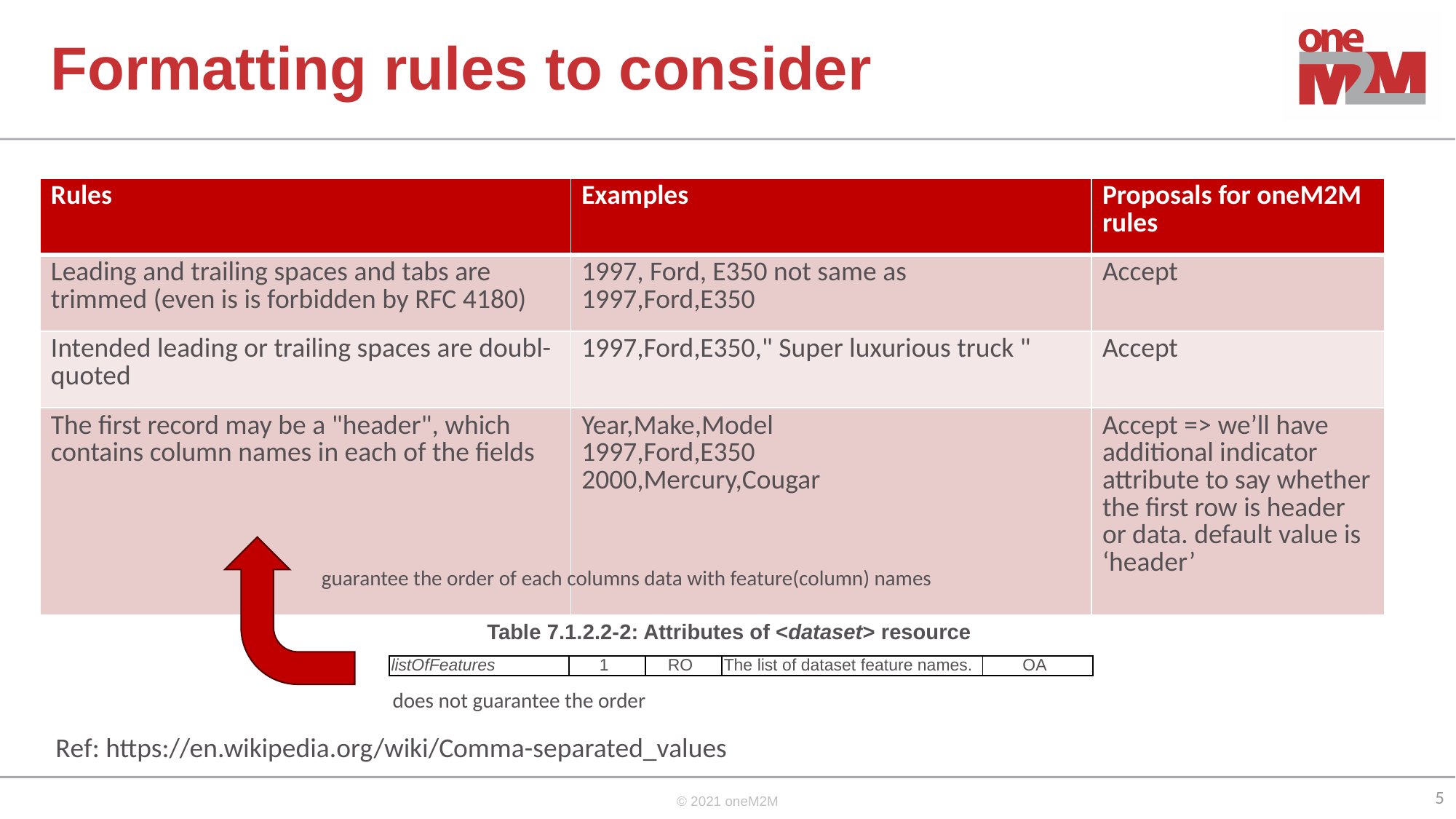

# Formatting rules to consider
| Rules | Examples | Proposals for oneM2M rules |
| --- | --- | --- |
| Leading and trailing spaces and tabs are trimmed (even is is forbidden by RFC 4180) | 1997, Ford, E350 not same as 1997,Ford,E350 | Accept |
| Intended leading or trailing spaces are doubl-quoted | 1997,Ford,E350," Super luxurious truck " | Accept |
| The first record may be a "header", which contains column names in each of the fields | Year,Make,Model 1997,Ford,E350 2000,Mercury,Cougar | Accept => we’ll have additional indicator attribute to say whether the first row is header or data. default value is ‘header’ |

guarantee the order of each columns data with feature(column) names
Table 7.1.2.2-2: Attributes of <dataset> resource
| listOfFeatures | 1 | RO | The list of dataset feature names. | OA |
| --- | --- | --- | --- | --- |
does not guarantee the order
Ref: https://en.wikipedia.org/wiki/Comma-separated_values
5